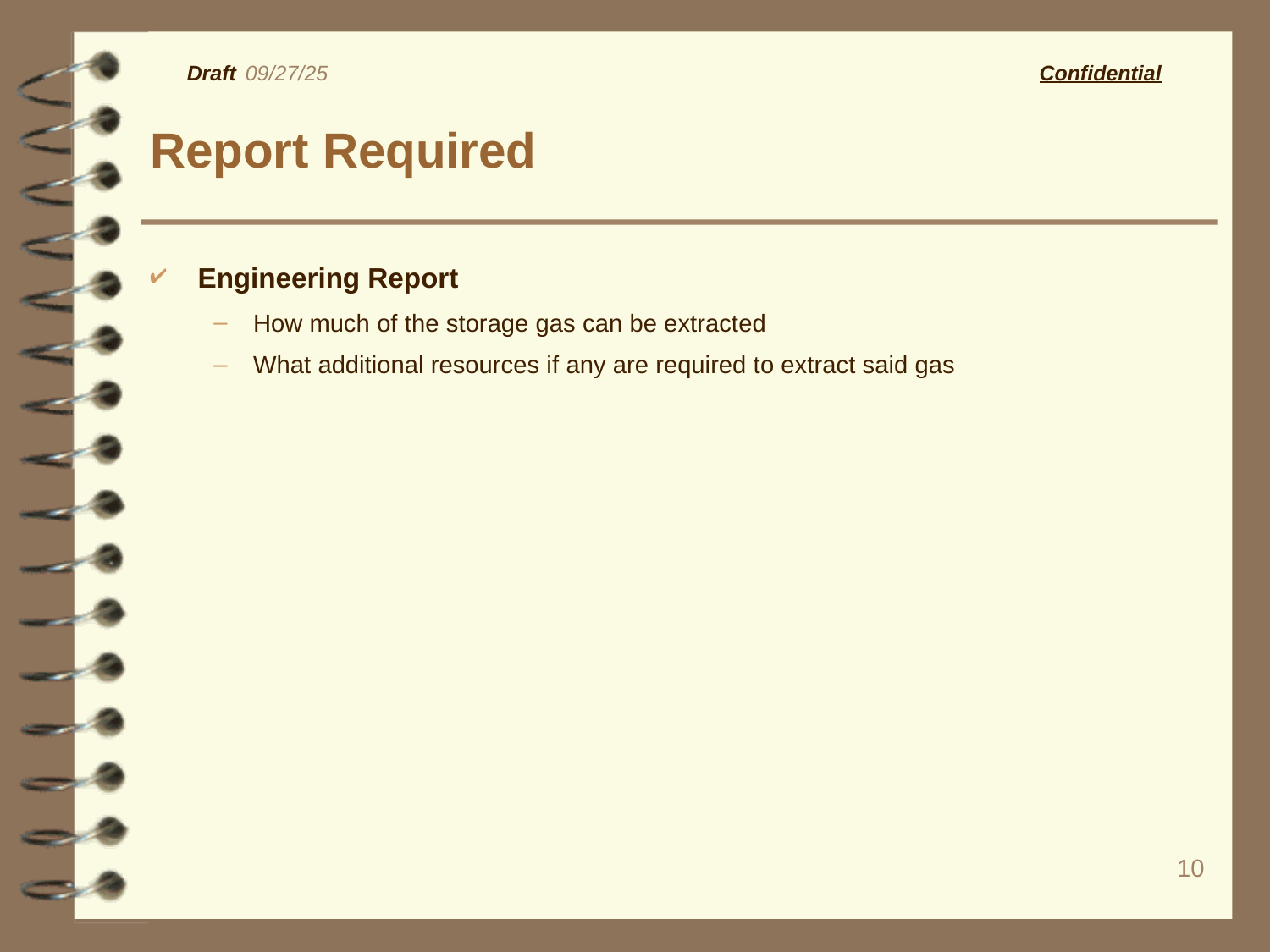

10
09/27/25
# Report Required
Engineering Report
How much of the storage gas can be extracted
What additional resources if any are required to extract said gas